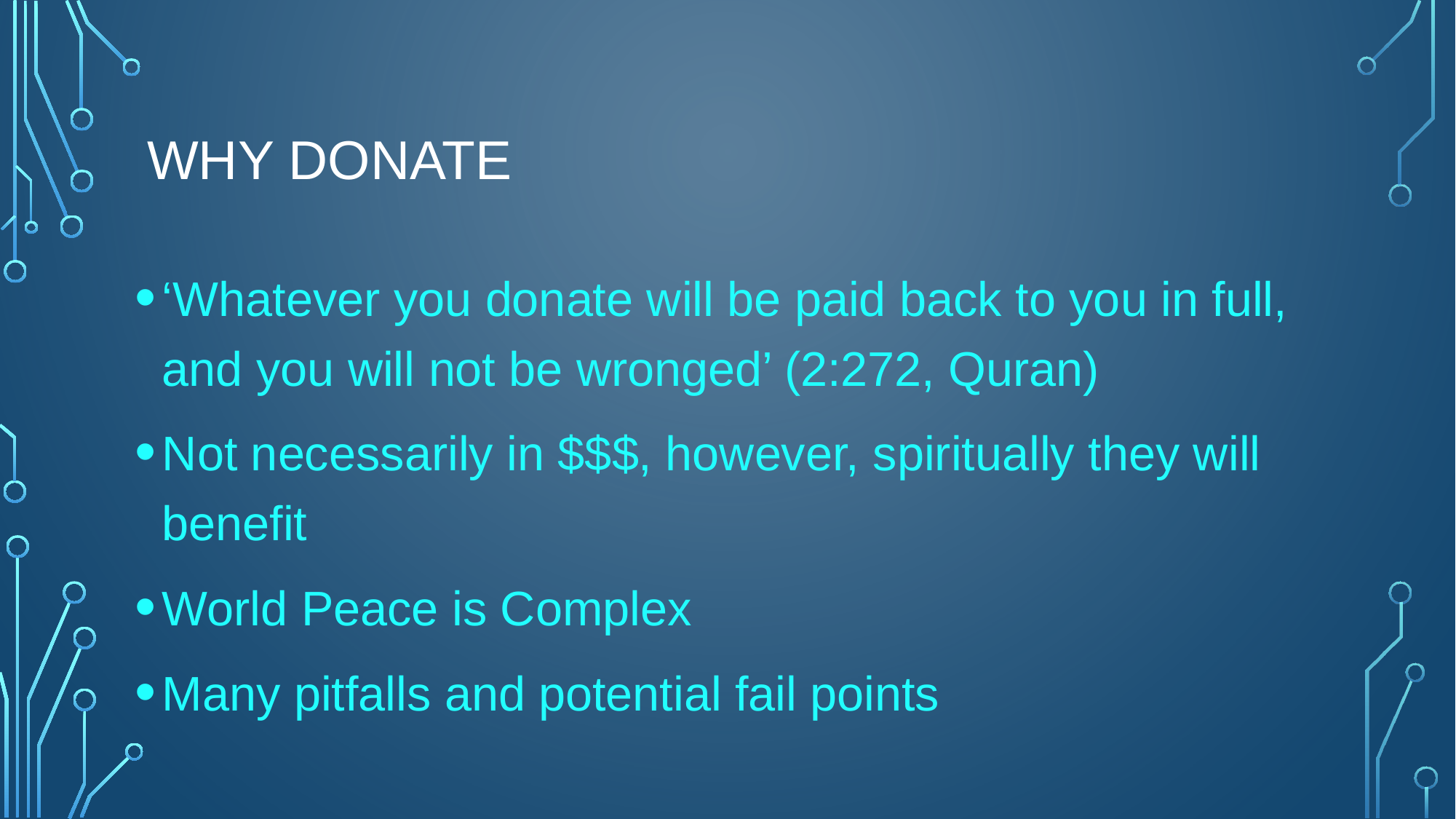

# Why Donate
‘Whatever you donate will be paid back to you in full, and you will not be wronged’ (2:272, Quran)
Not necessarily in $$$, however, spiritually they will benefit
World Peace is Complex
Many pitfalls and potential fail points